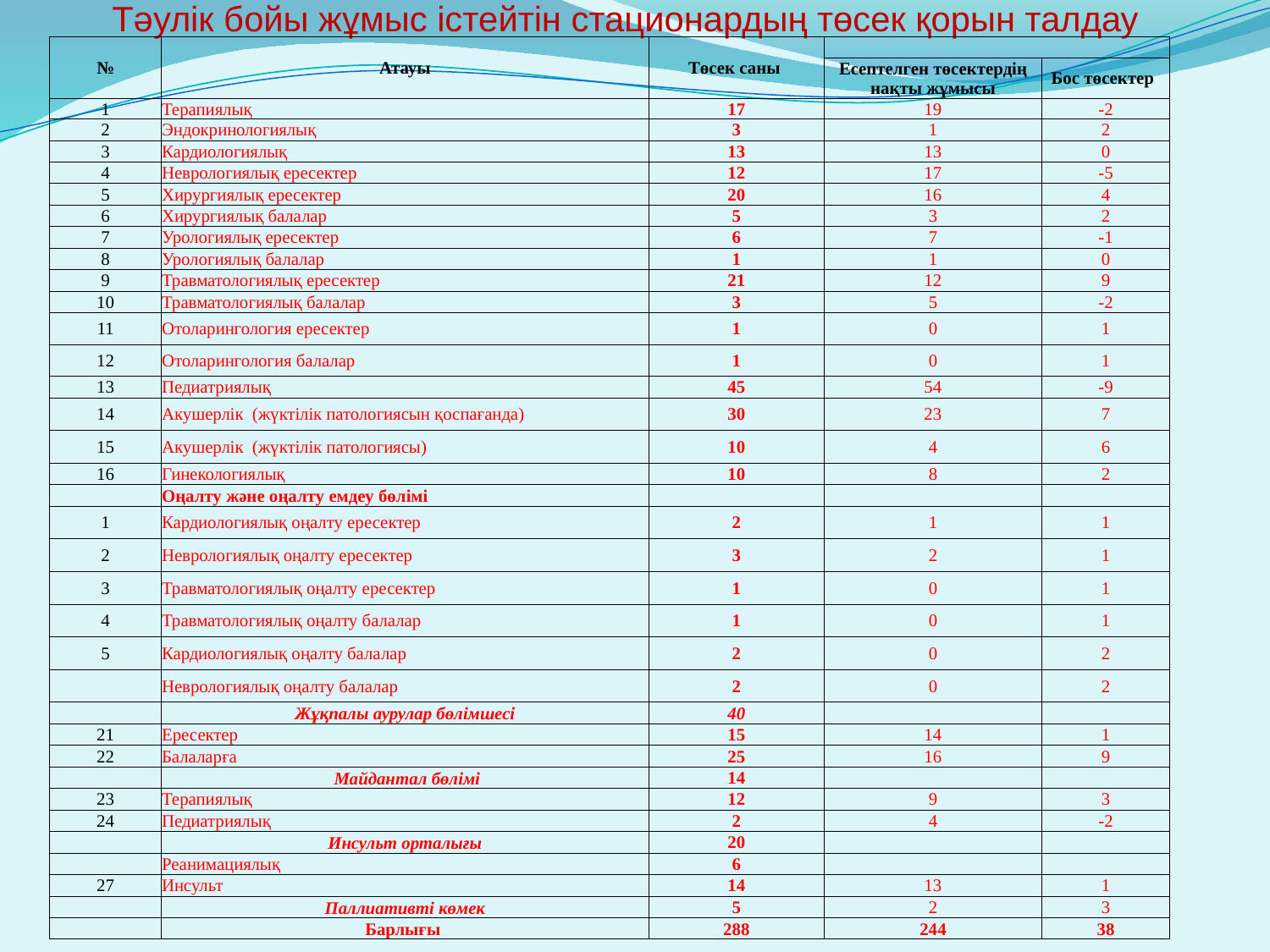

# Тәулік бойы жұмыс істейтін стационардың төсек қорын талдау
| № | Атауы | Төсек саны |  |  |
| --- | --- | --- | --- | --- |
|  |  |  | Есептелген төсектердің нақты жұмысы | Бос төсектер |
| 1 | Терапиялық | 17 | 19 | -2 |
| 2 | Эндокринологиялық | 3 | 1 | 2 |
| 3 | Кардиологиялық | 13 | 13 | 0 |
| 4 | Неврологиялық ересектер | 12 | 17 | -5 |
| 5 | Хирургиялық ересектер | 20 | 16 | 4 |
| 6 | Хирургиялық балалар | 5 | 3 | 2 |
| 7 | Урологиялық ересектер | 6 | 7 | -1 |
| 8 | Урологиялық балалар | 1 | 1 | 0 |
| 9 | Травматологиялық ересектер | 21 | 12 | 9 |
| 10 | Травматологиялық балалар | 3 | 5 | -2 |
| 11 | Отоларингология ересектер | 1 | 0 | 1 |
| 12 | Отоларингология балалар | 1 | 0 | 1 |
| 13 | Педиатриялық | 45 | 54 | -9 |
| 14 | Акушерлік (жүктілік патологиясын қоспағанда) | 30 | 23 | 7 |
| 15 | Акушерлік (жүктілік патологиясы) | 10 | 4 | 6 |
| 16 | Гинекологиялық | 10 | 8 | 2 |
|  | Оңалту және оңалту емдеу бөлімі |  |  |  |
| 1 | Кардиологиялық оңалту ересектер | 2 | 1 | 1 |
| 2 | Неврологиялық оңалту ересектер | 3 | 2 | 1 |
| 3 | Травматологиялық оңалту ересектер | 1 | 0 | 1 |
| 4 | Травматологиялық оңалту балалар | 1 | 0 | 1 |
| 5 | Кардиологиялық оңалту балалар | 2 | 0 | 2 |
|  | Неврологиялық оңалту балалар | 2 | 0 | 2 |
|  | Жұқпалы аурулар бөлімшесі | 40 |  |  |
| 21 | Ересектер | 15 | 14 | 1 |
| 22 | Балаларға | 25 | 16 | 9 |
|  | Майдантал бөлімі | 14 |  |  |
| 23 | Терапиялық | 12 | 9 | 3 |
| 24 | Педиатриялық | 2 | 4 | -2 |
|  | Инсульт орталығы | 20 |  |  |
|  | Реанимациялық | 6 |  |  |
| 27 | Инсульт | 14 | 13 | 1 |
|  | Паллиативті көмек | 5 | 2 | 3 |
|  | Барлығы | 288 | 244 | 38 |